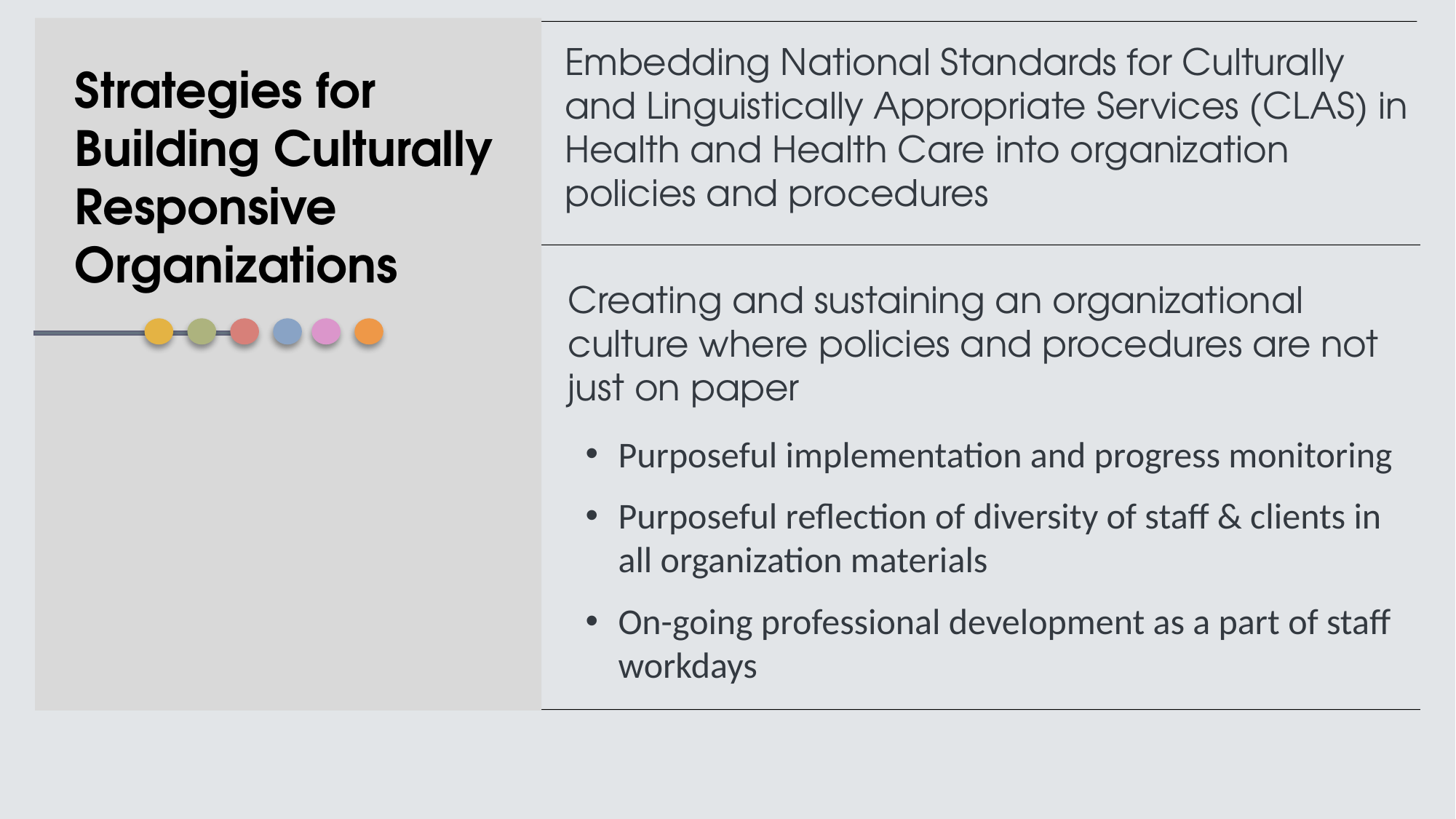

Embedding National Standards for Culturally and Linguistically Appropriate Services (CLAS) in Health and Health Care into organization policies and procedures
Strategies for Building Culturally Responsive Organizations

Creating and sustaining an organizational culture where policies and procedures are not just on paper

Purposeful implementation and progress monitoring

Purposeful reflection of diversity of staff & clients in all organization materials

On-going professional development as a part of staff workdays